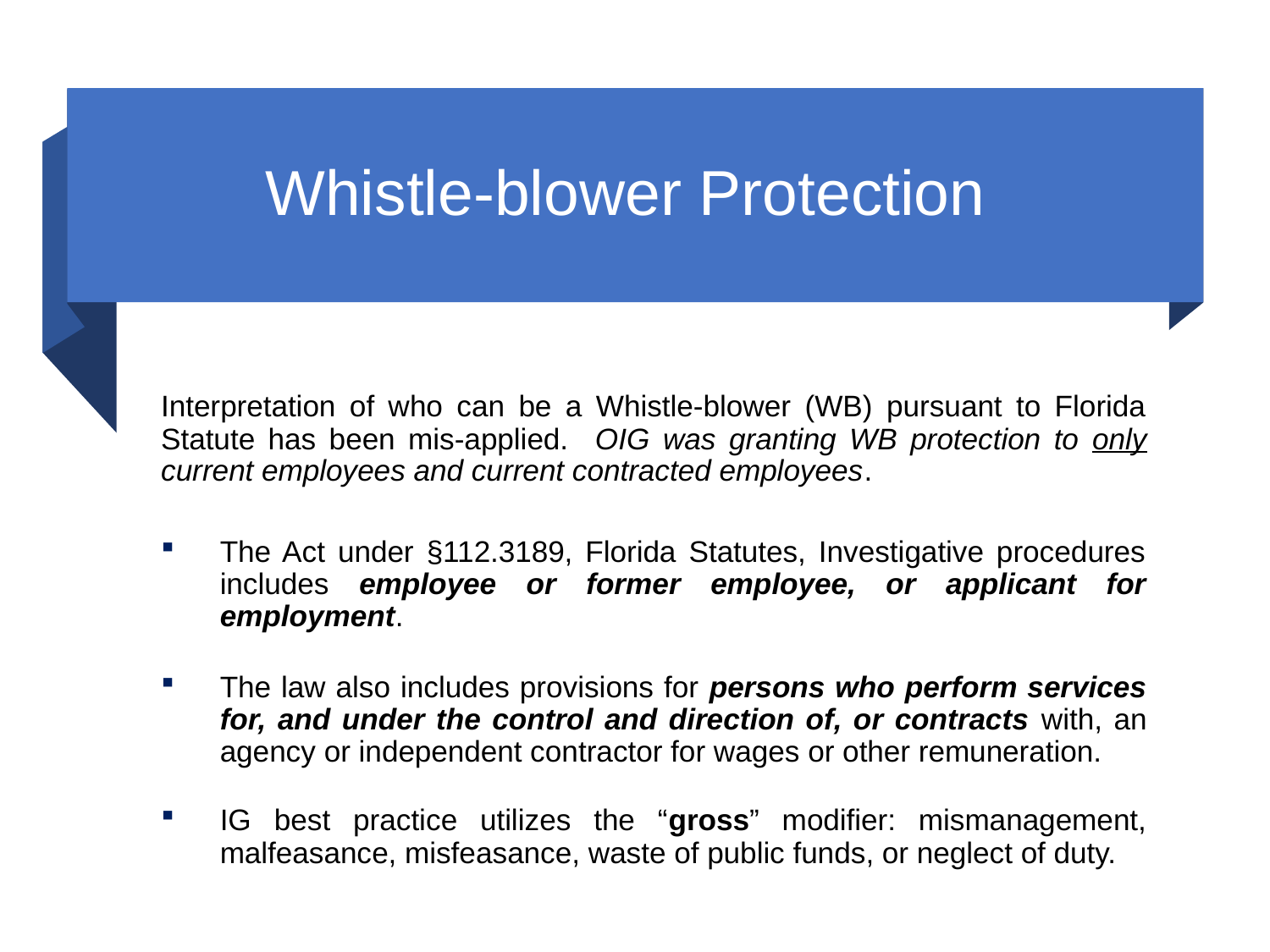

# Whistle-blower Protection

Interpretation of who can be a Whistle-blower (WB) pursuant to Florida Statute has been mis-applied.  OIG was granting WB protection to only current employees and current contracted employees.

The Act under §112.3189, Florida Statutes, Investigative procedures includes employee or former employee, or applicant for employment.

The law also includes provisions for persons who perform services for, and under the control and direction of, or contracts with, an agency or independent contractor for wages or other remuneration.

IG best practice utilizes the “gross” modifier: mismanagement, malfeasance, misfeasance, waste of public funds, or neglect of duty.